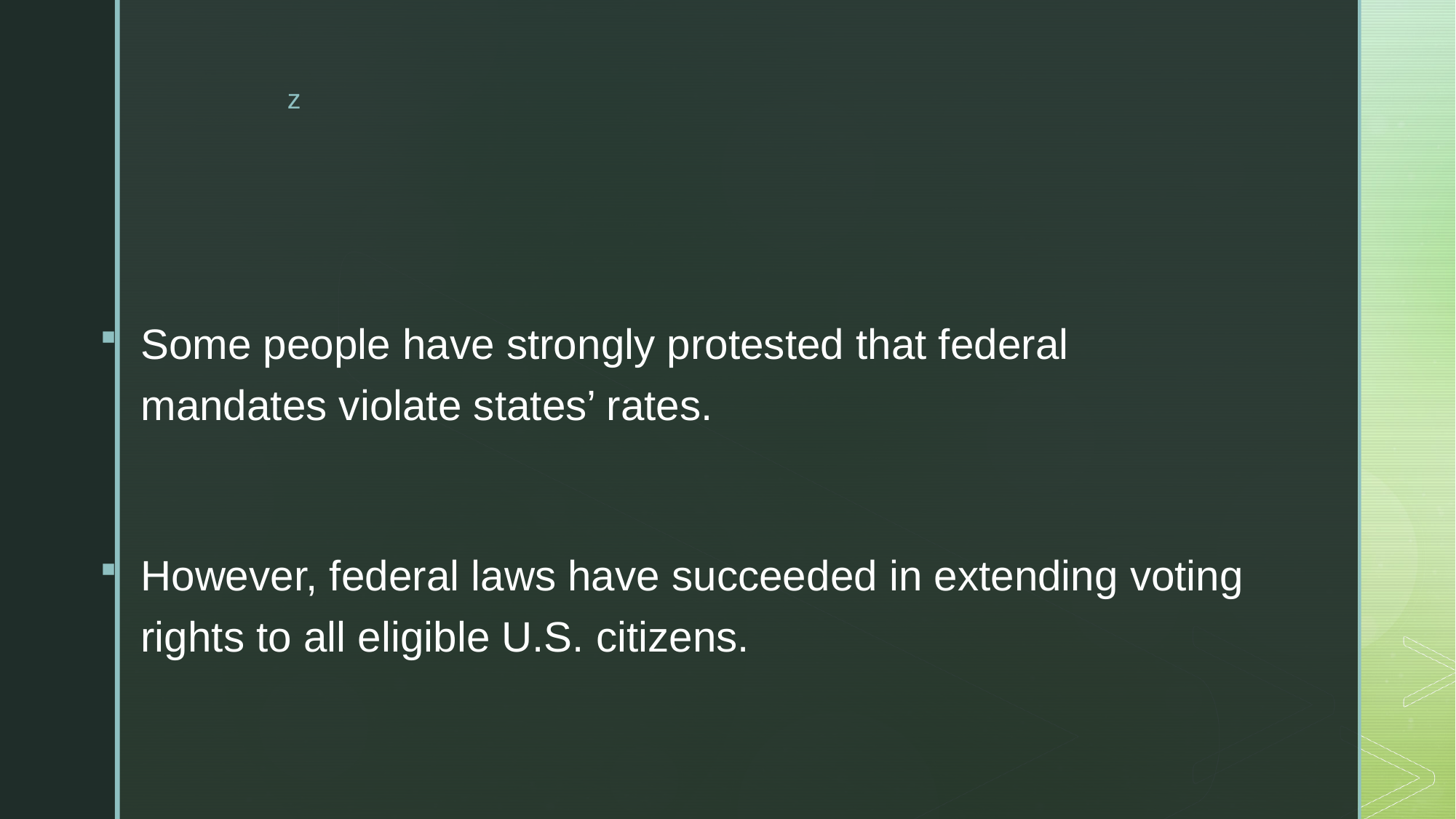

#
Some people have strongly protested that federal mandates violate states’ rates.

However, federal laws have succeeded in extending voting rights to all eligible U.S. citizens.